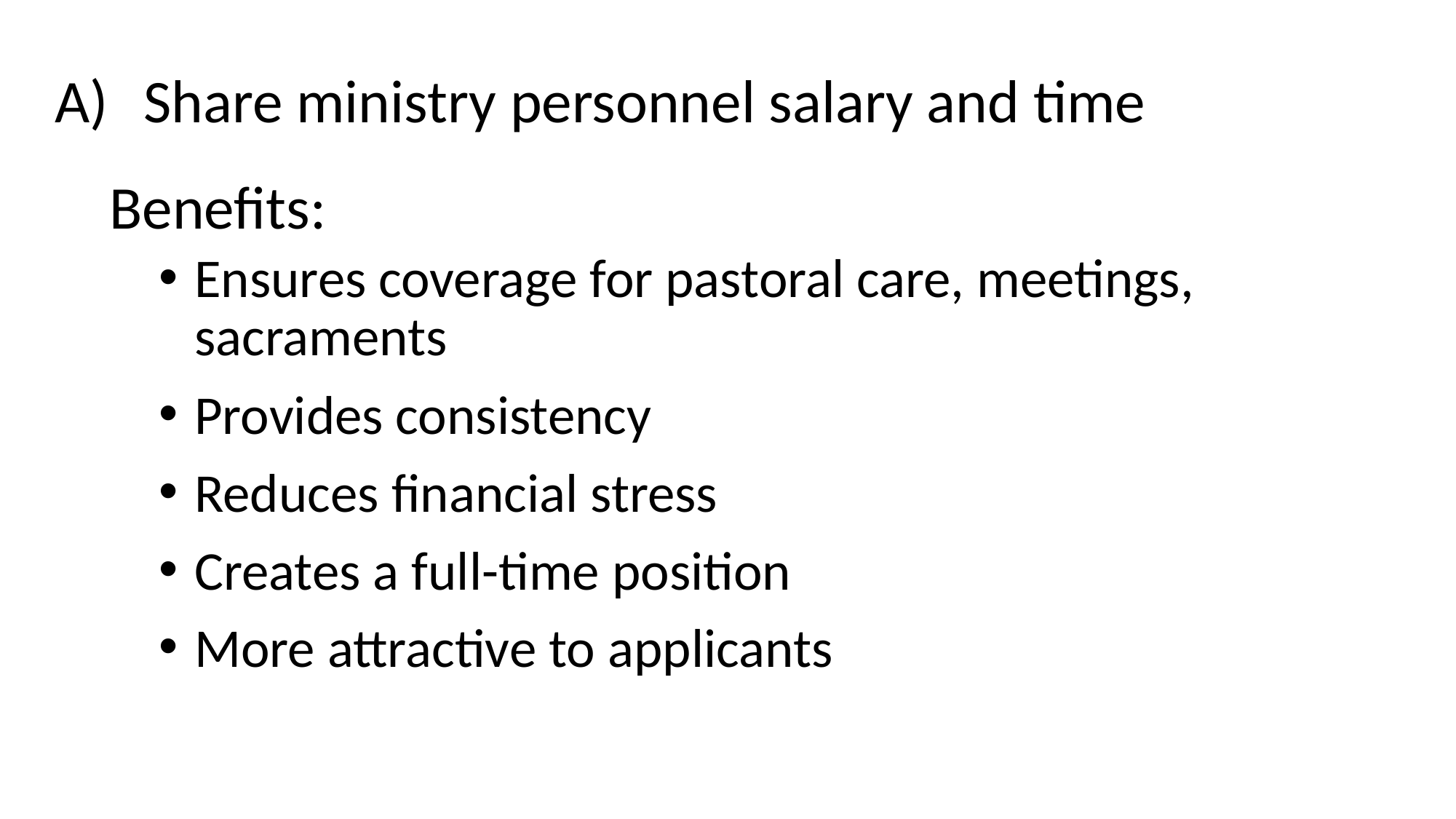

Share ministry personnel salary and time

Benefits:
Ensures coverage for pastoral care, meetings, sacraments
Provides consistency
Reduces financial stress
Creates a full-time position
More attractive to applicants